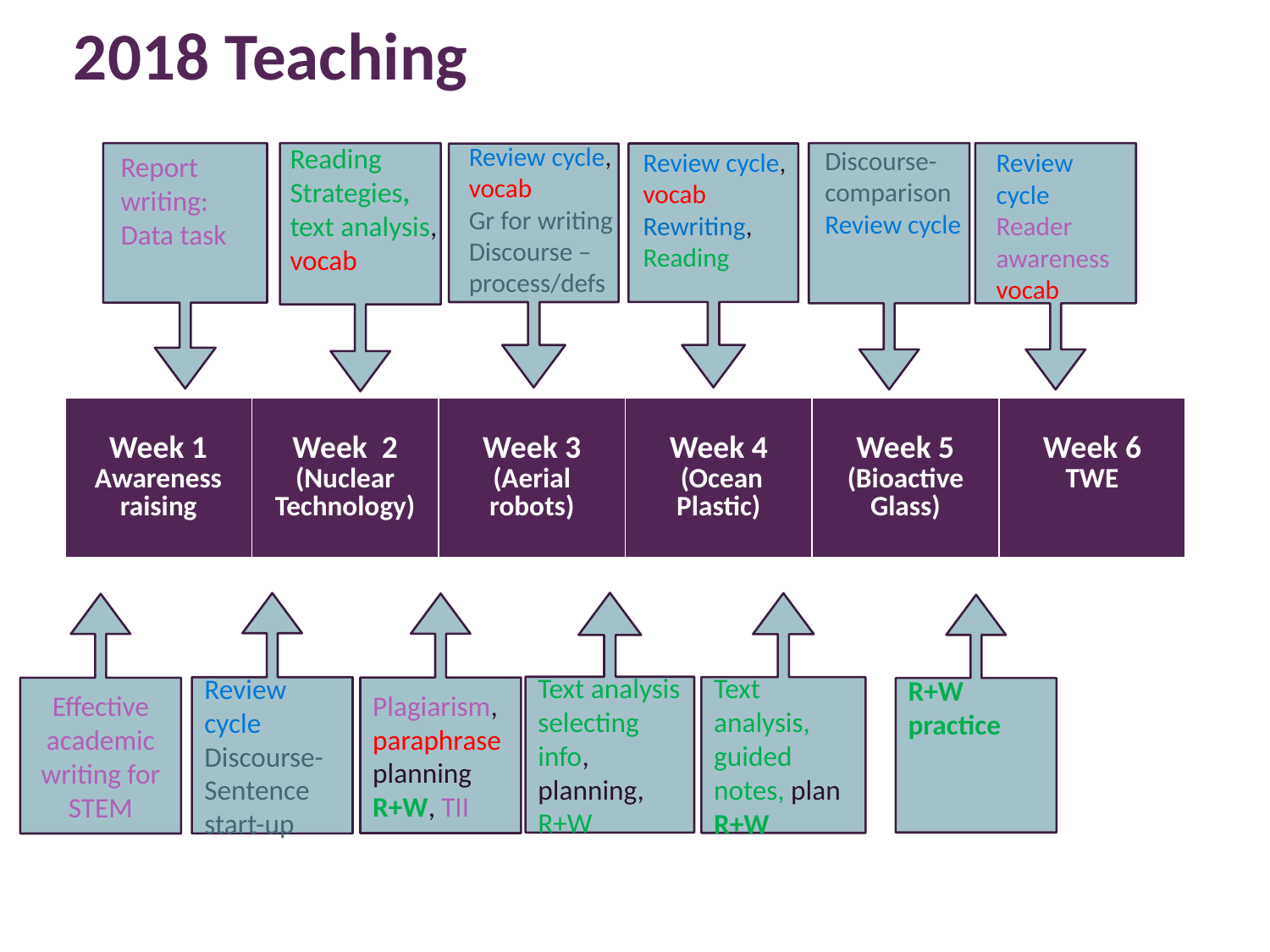

2018 Teaching
Review cycle,
vocab
Gr for writing
Discourse –process/defs
Reading Strategies, text analysis,
vocab

Discourse-comparison
Review cycle

Review cycle, vocab Rewriting,
Reading
Review cycle
Reader awareness
vocab

Report writing: Data task

Sample answers
Reader awareness
Vocabulary
| Week 1 Awareness raising | Week 2 (Nuclear Technology) | Week 3 (Aerial robots) | Week 4 (Ocean Plastic) | Week 5 (Bioactive Glass) | Week 6 TWE |
| --- | --- | --- | --- | --- | --- |
Text analysisselecting info, planning,    R+W
Review cycle Discourse-
Sentence start-up
Text analysis, guided notes, plan R+W
Plagiarism, paraphraseplanning
R+W, TII
Effective academic writing for STEM
R+W practice